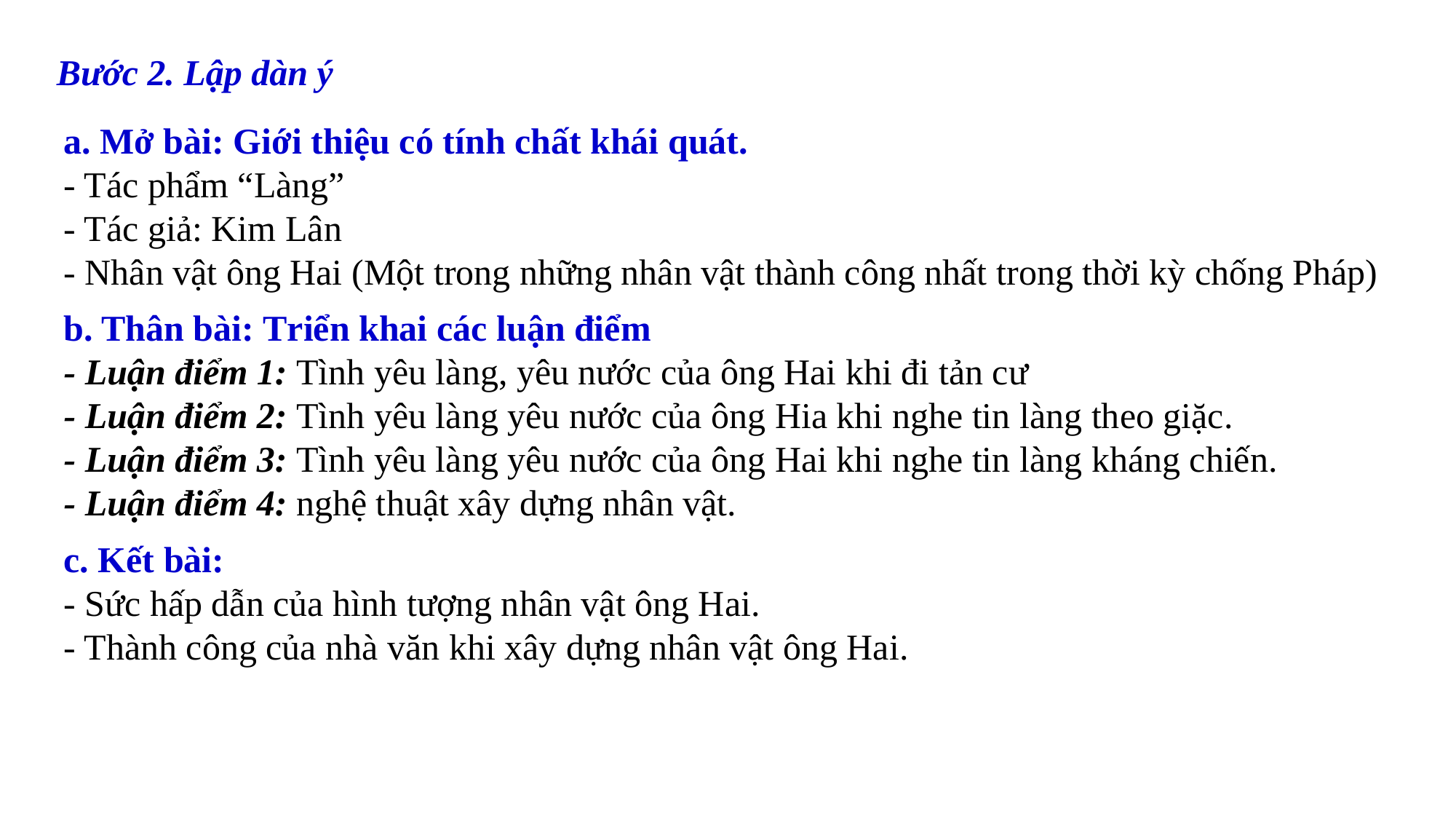

Bước 2. Lập dàn ý
a. Mở bài: Giới thiệu có tính chất khái quát.
- Tác phẩm “Làng”
- Tác giả: Kim Lân
- Nhân vật ông Hai (Một trong những nhân vật thành công nhất trong thời kỳ chống Pháp)
b. Thân bài: Triển khai các luận điểm
- Luận điểm 1: Tình yêu làng, yêu nước của ông Hai khi đi tản cư
- Luận điểm 2: Tình yêu làng yêu nước của ông Hia khi nghe tin làng theo giặc.
- Luận điểm 3: Tình yêu làng yêu nước của ông Hai khi nghe tin làng kháng chiến.
- Luận điểm 4: nghệ thuật xây dựng nhân vật.
c. Kết bài:
- Sức hấp dẫn của hình tượng nhân vật ông Hai.
- Thành công của nhà văn khi xây dựng nhân vật ông Hai.